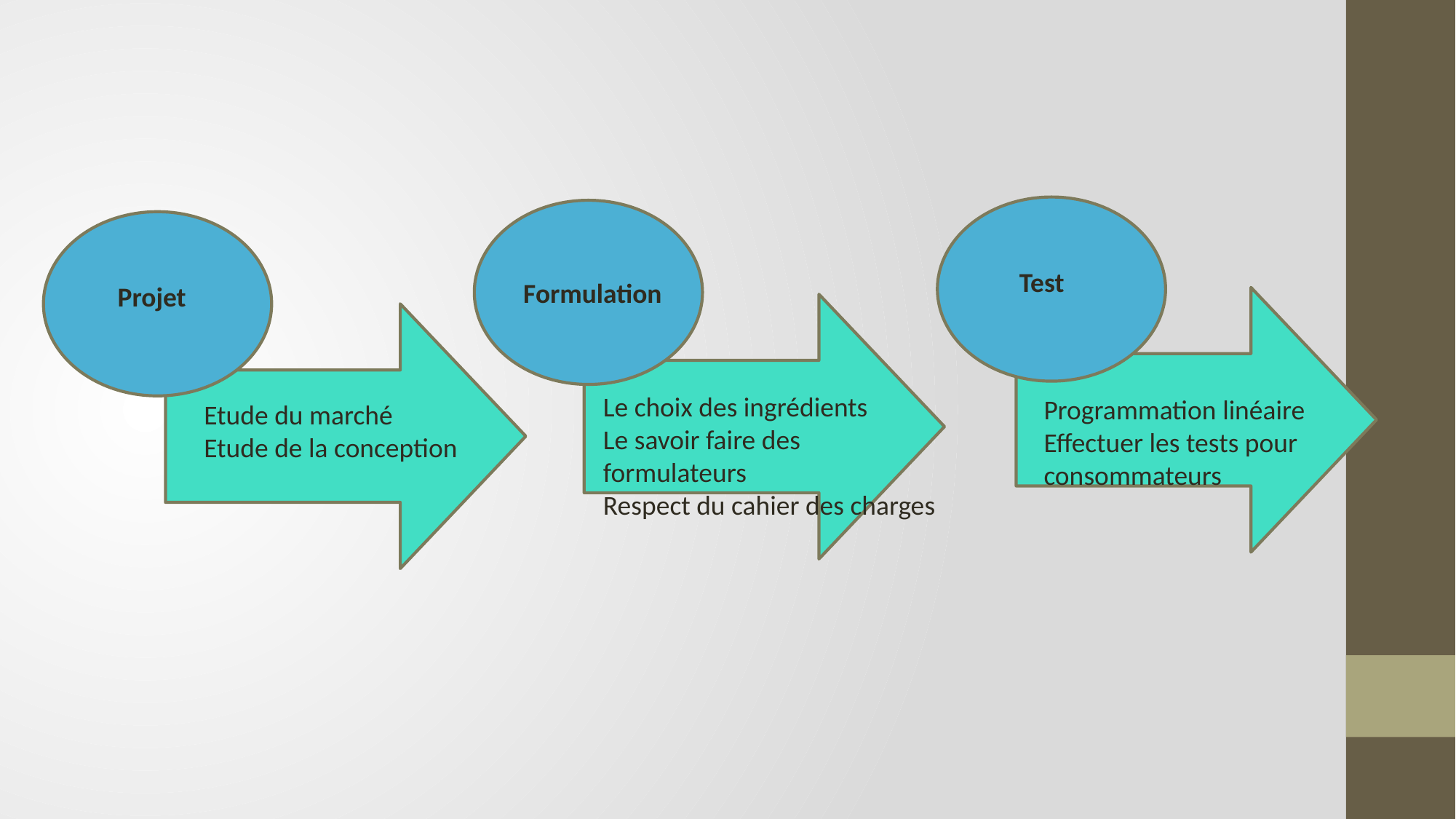

Test
Formulation
Projet

Le choix des ingrédients
Le savoir faire des formulateurs
Respect du cahier des charges

Programmation linéaire
Effectuer les tests pour consommateurs
Etude du marché
Etude de la conception